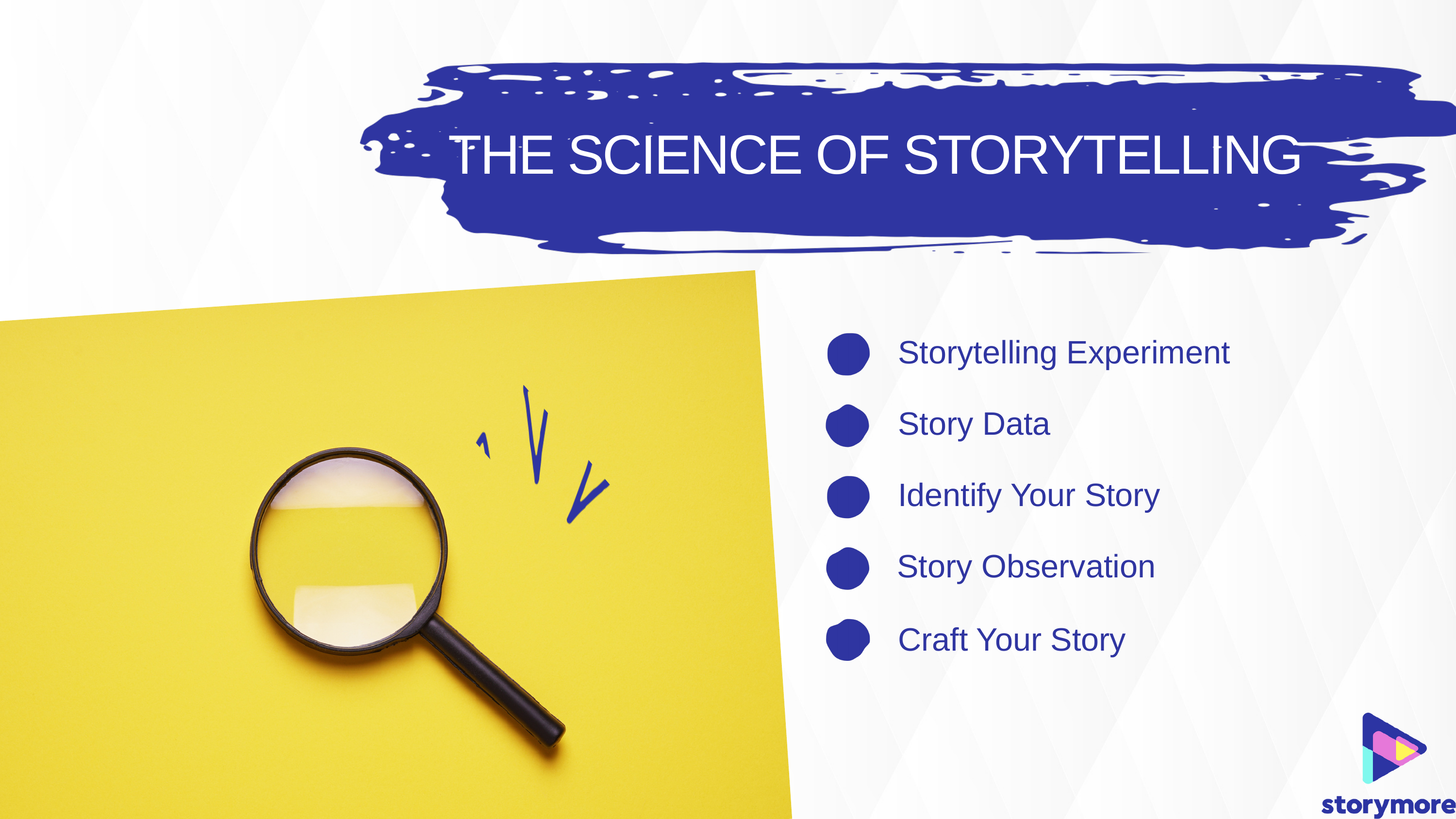

THE SCIENCE OF STORYTELLING

Craft Your Story
Storytelling Experiment
Story Data
Identify Your Story
Story Observation